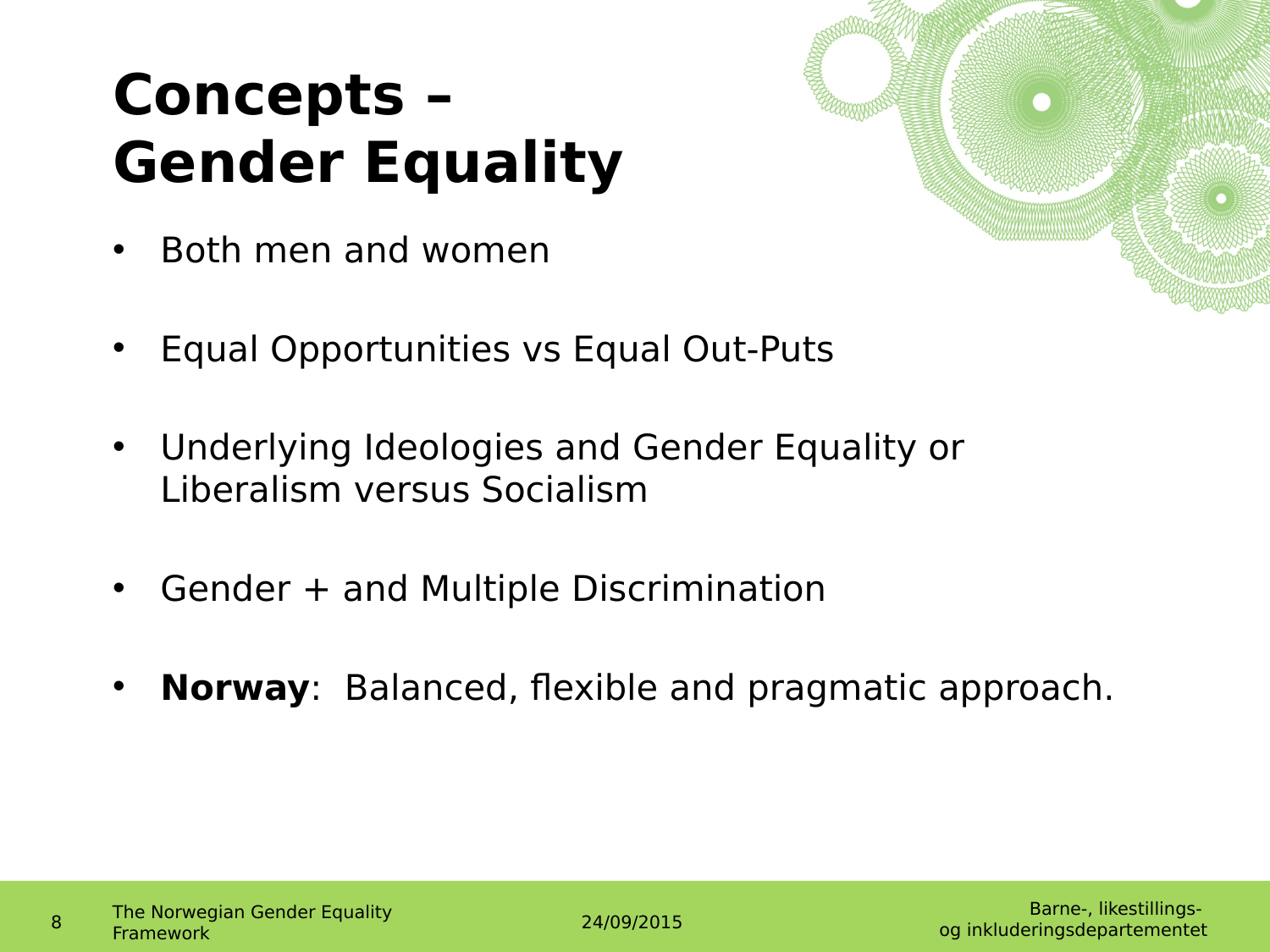

# Concepts – Gender Equality
Both men and women

Equal Opportunities vs Equal Out-Puts

Underlying Ideologies and Gender Equality or Liberalism versus Socialism

Gender + and Multiple Discrimination

Norway:  Balanced, flexible and pragmatic approach.

8
The Norwegian Gender Equality Framework
24/09/2015